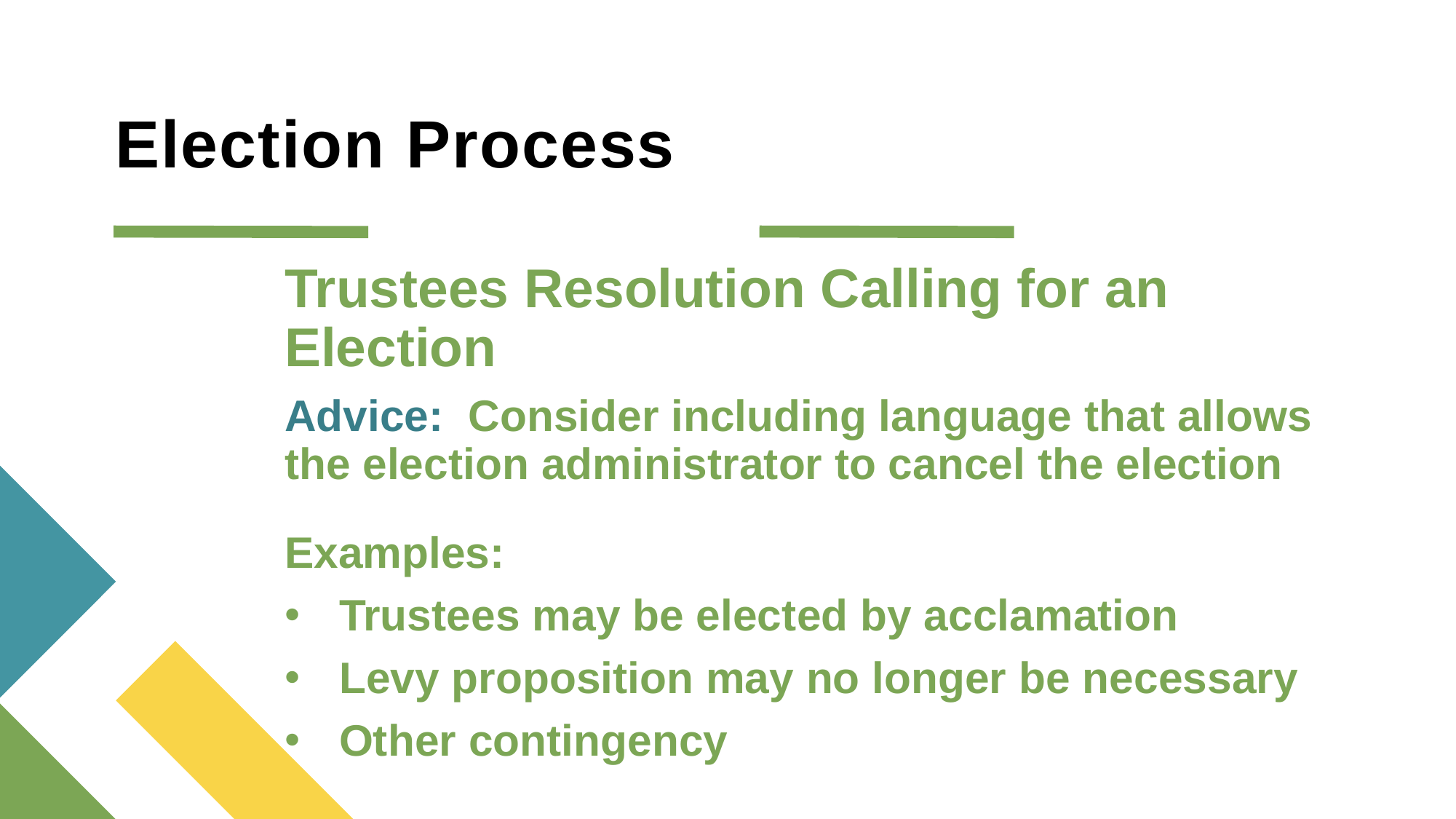

# Election Process
Trustees Resolution Calling for an Election
Advice:  Consider including language that allows the election administrator to cancel the election

Examples:
Trustees may be elected by acclamation
Levy proposition may no longer be necessary
Other contingency